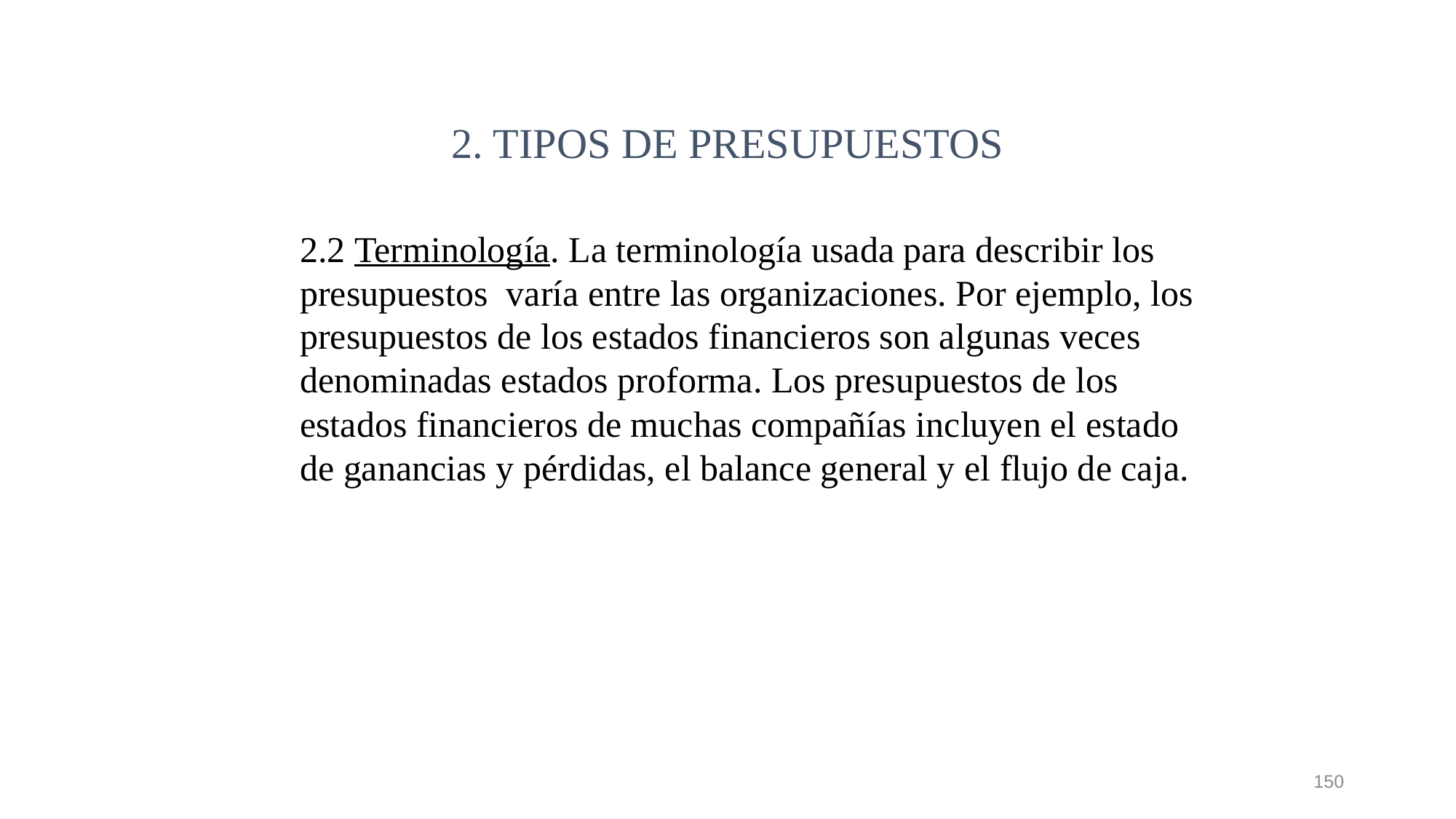

2. TIPOS DE PRESUPUESTOS
2.2 Terminología. La terminología usada para describir los presupuestos  varía entre las organizaciones. Por ejemplo, los presupuestos de los estados financieros son algunas veces denominadas estados proforma. Los presupuestos de los estados financieros de muchas compañías incluyen el estado de ganancias y pérdidas, el balance general y el flujo de caja.
150